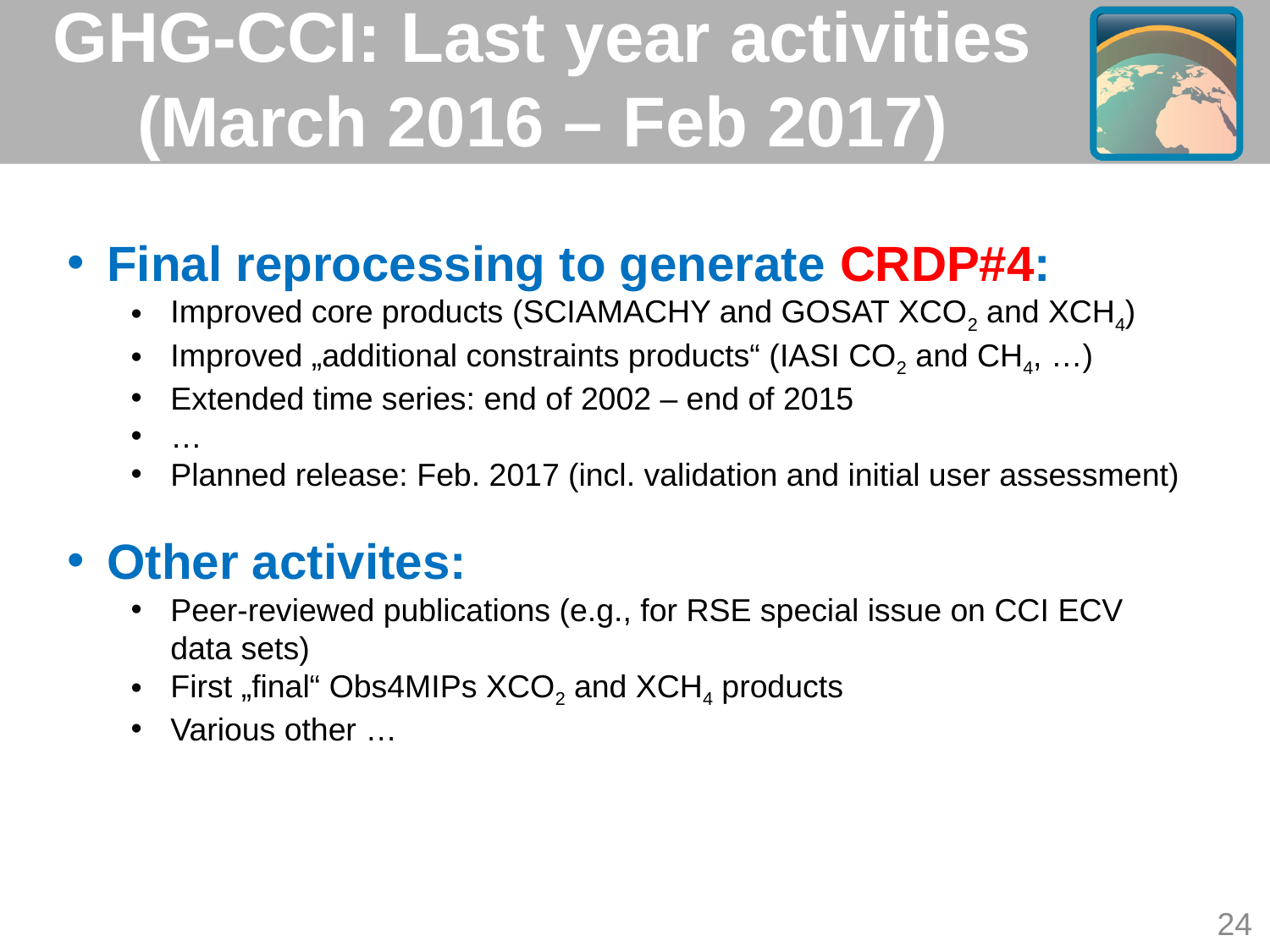

GHG-CCI: Last year activities (March 2016 – Feb 2017)
Final reprocessing to generate CRDP#4:
Improved core products (SCIAMACHY and GOSAT XCO2 and XCH4)
Improved „additional constraints products“ (IASI CO2 and CH4, …)
Extended time series: end of 2002 – end of 2015
…
Planned release: Feb. 2017 (incl. validation and initial user assessment)

Other activites:
Peer-reviewed publications (e.g., for RSE special issue on CCI ECV data sets)
First „final“ Obs4MIPs XCO2 and XCH4 products
Various other …
24